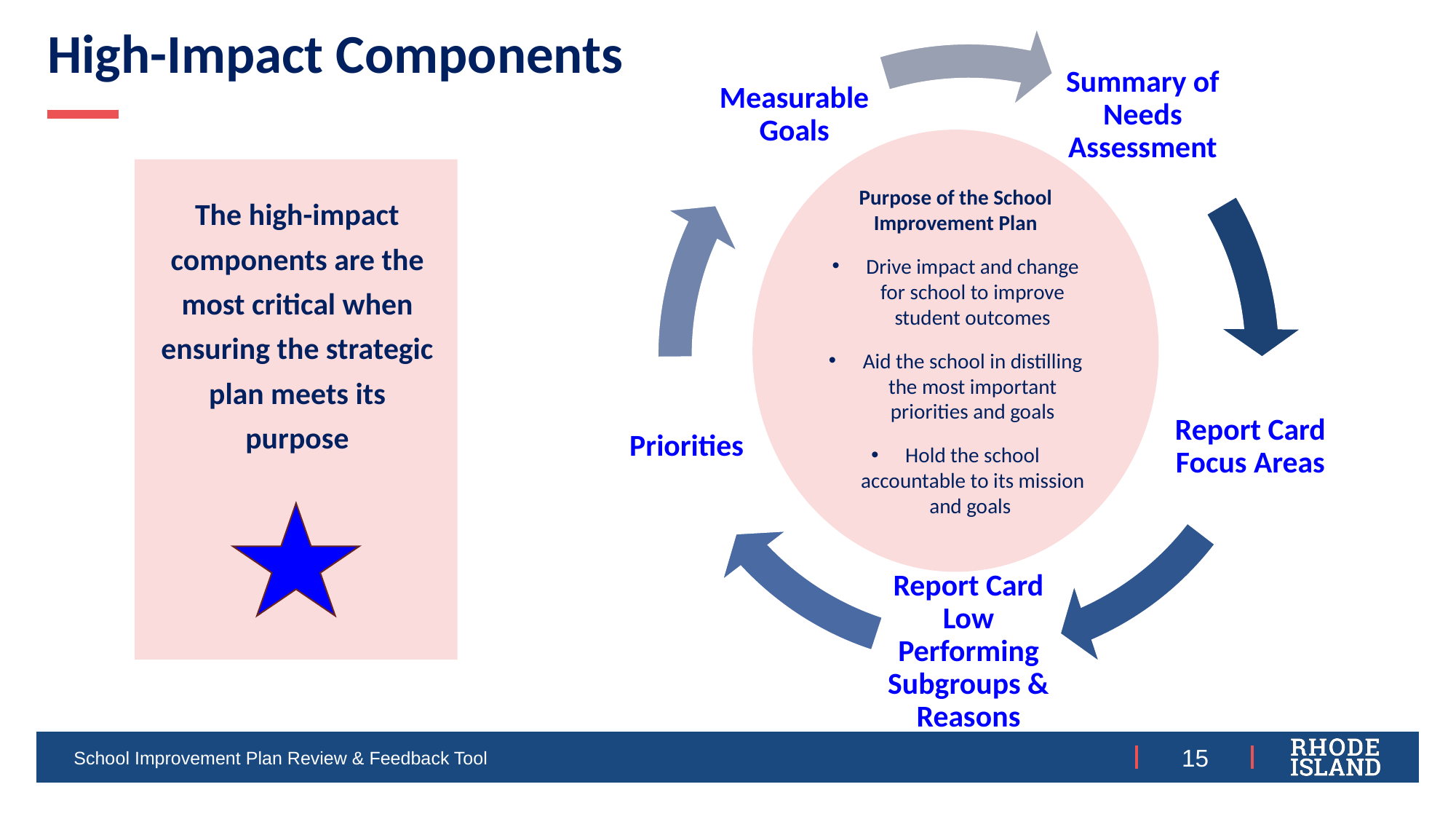

# High-Impact Components
Summary of Needs Assessment
Report Card Focus Areas
Report Card Low Performing Subgroups & Reasons
Priorities
Measurable Goals
Purpose of the School Improvement Plan
Drive impact and change for school to improve student outcomes
Aid the school in distilling the most important priorities and goals
Hold the school accountable to its mission and goals

The high-impact components are the most critical when ensuring the strategic plan meets its purpose
‘Power Standards’
The components of the strategic plan that are most critical to ensuring this purpose is realized

School Improvement Plan Review & Feedback Tool
15